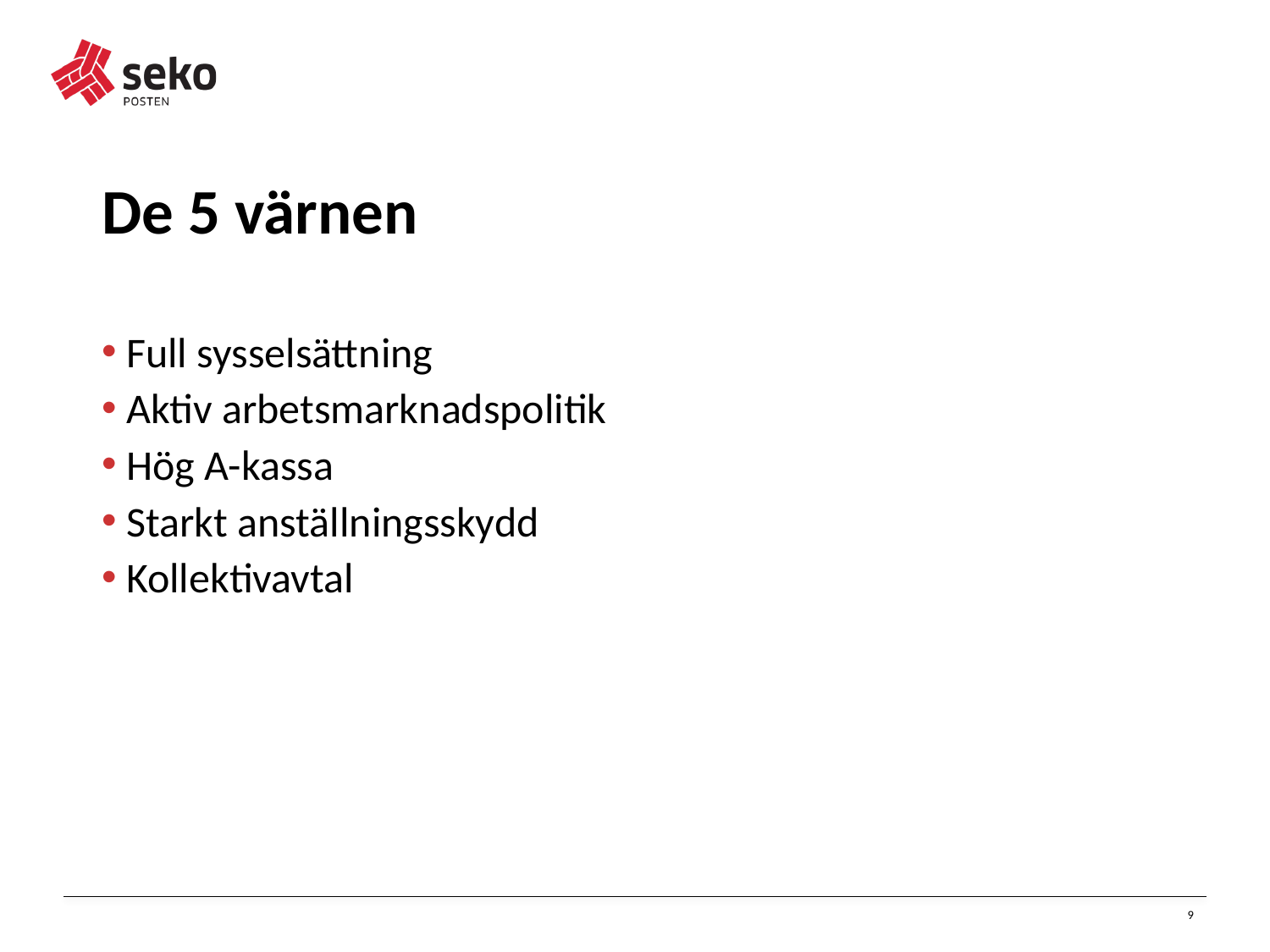

De 5 värnen
Full sysselsättning
Aktiv arbetsmarknadspolitik
Hög A-kassa
Starkt anställningsskydd
Kollektivavtal

9